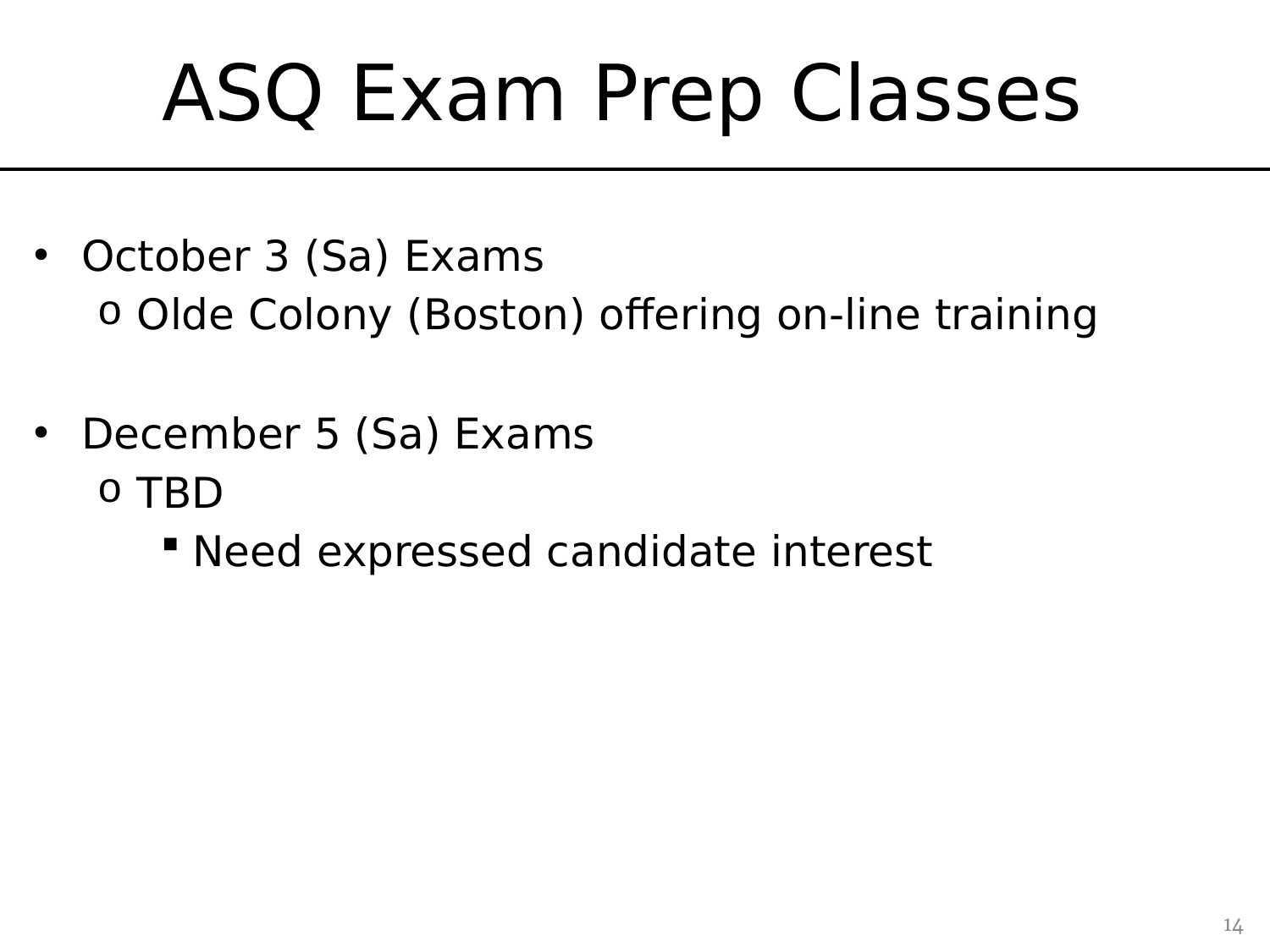

# ASQ Exam Prep Classes
October 3 (Sa) Exams
Olde Colony (Boston) offering on-line training

December 5 (Sa) Exams
TBD
Need expressed candidate interest

14